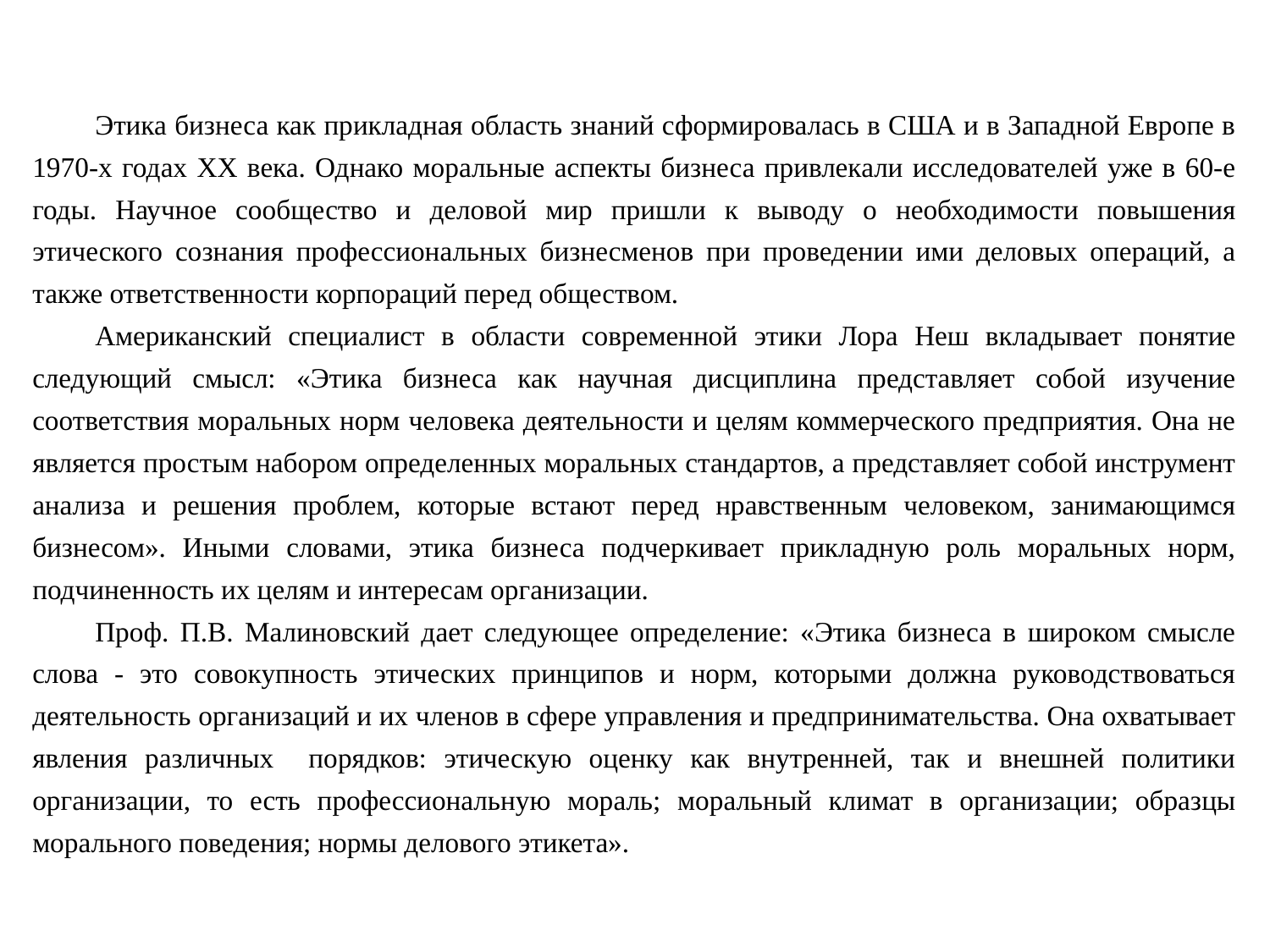

Этика бизнеса как прикладная область знаний сформировалась в США и в Западной Европе в 1970-х годах ХХ века. Однако моральные аспекты бизнеса привлекали исследователей уже в 60-е годы. Научное сообщество и деловой мир пришли к выводу о необходимости повышения этического сознания профессиональных бизнесменов при проведении ими деловых операций, а также ответственности корпораций перед обществом.
Американский специалист в области современной этики Лора Неш вкладывает понятие следующий смысл: «Этика бизнеса как научная дисциплина представляет собой изучение соответствия моральных норм человека деятельности и целям коммерческого предприятия. Она не является простым набором определенных моральных стандартов, а представляет собой инструмент анализа и решения проблем, которые встают перед нравственным человеком, занимающимся бизнесом». Иными словами, этика бизнеса подчеркивает прикладную роль моральных норм, подчиненность их целям и интересам организации.
Проф. П.В. Малиновский дает следующее определение: «Этика бизнеса в широком смысле слова - это совокупность этических принципов и норм, которыми должна руководствоваться деятельность организаций и их членов в сфере управления и предпринимательства. Она охватывает явления различных  порядков: этическую оценку как внутренней, так и внешней политики организации, то есть профессиональную мораль; моральный климат в организации; образцы морального поведения; нормы делового этикета».